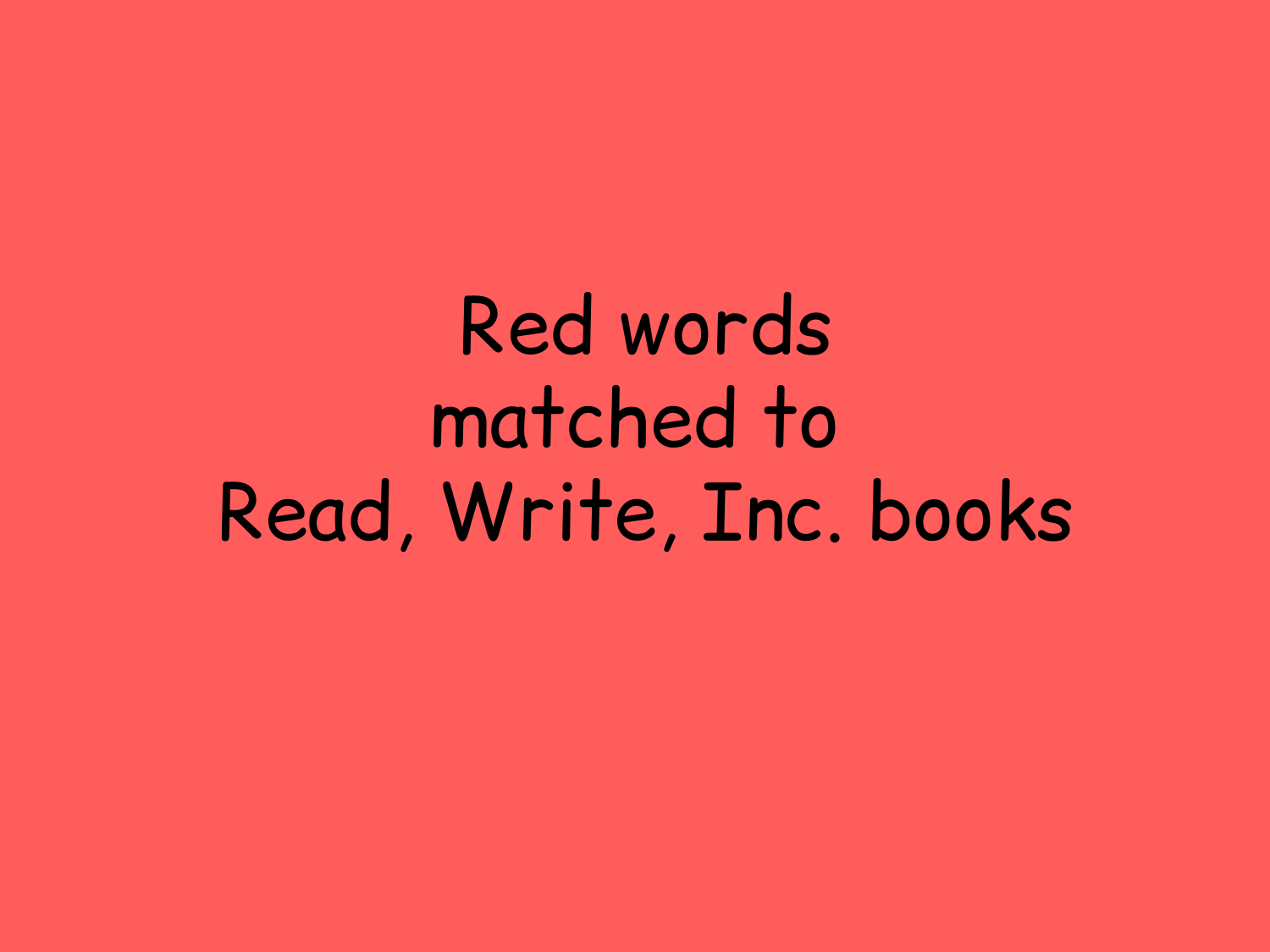

# Red words matched to Read, Write, Inc. books